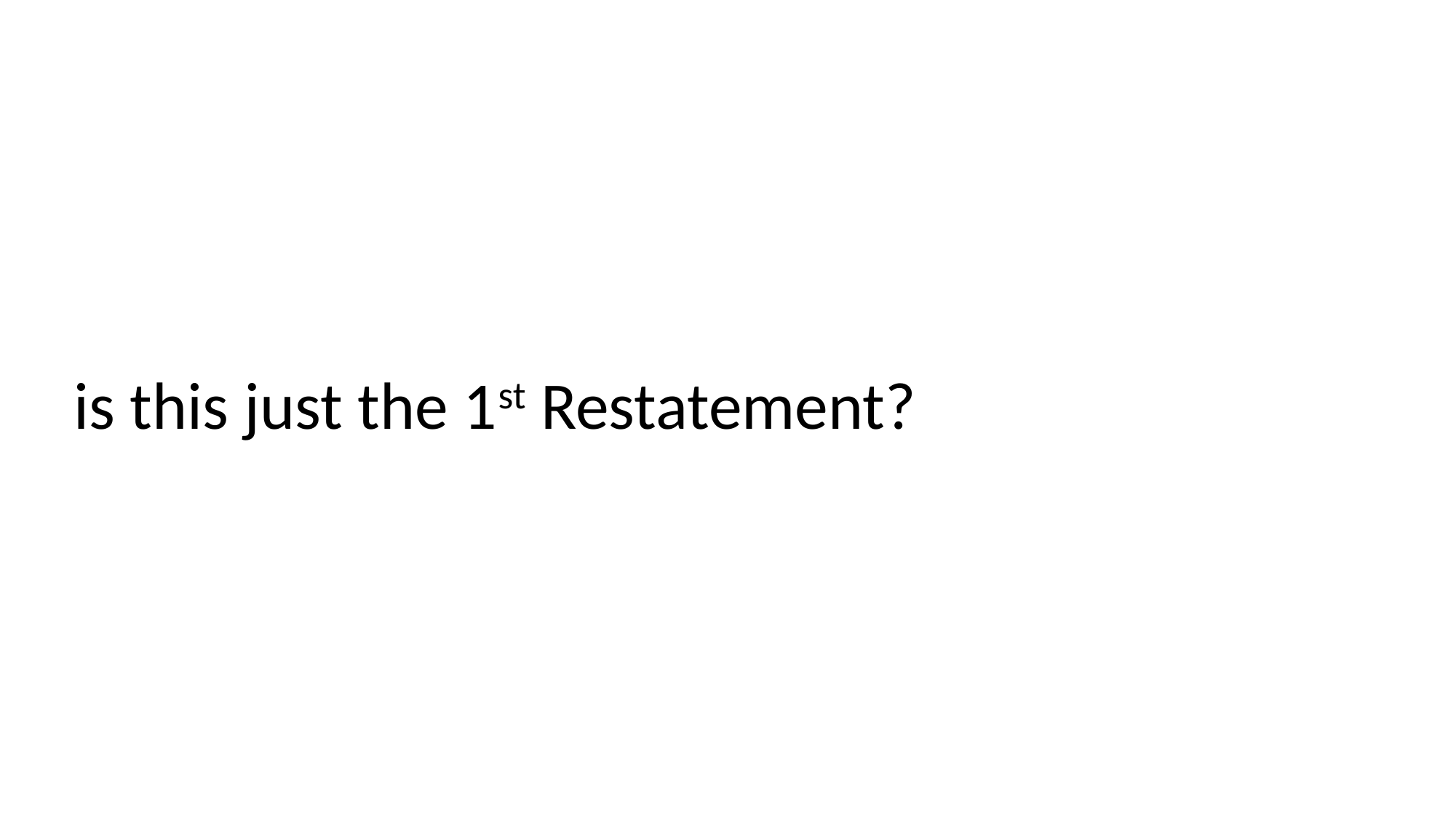

# is this just the 1st Restatement?